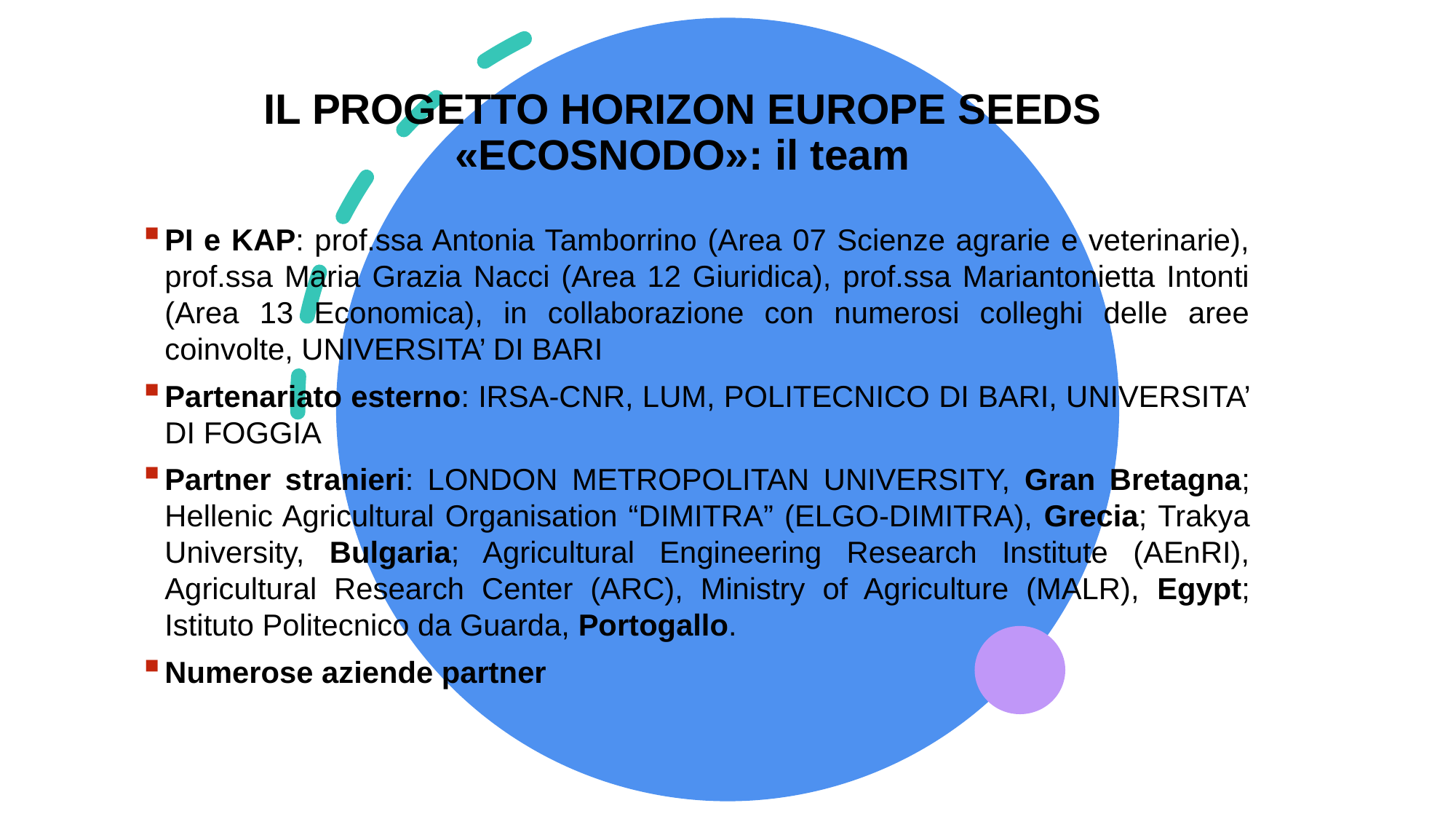

IL PROGETTO HORIZON EUROPE SEEDS «ECOSNODO»: il team
PI e KAP: prof.ssa Antonia Tamborrino (Area 07 Scienze agrarie e veterinarie), prof.ssa Maria Grazia Nacci (Area 12 Giuridica), prof.ssa Mariantonietta Intonti (Area 13 Economica), in collaborazione con numerosi colleghi delle aree coinvolte, UNIVERSITA’ DI BARI
Partenariato esterno: IRSA-CNR, LUM, POLITECNICO DI BARI, UNIVERSITA’ DI FOGGIA
Partner stranieri: LONDON METROPOLITAN UNIVERSITY, Gran Bretagna; Hellenic Agricultural Organisation “DIMITRA” (ELGO-DIMITRA), Grecia; Trakya University, Bulgaria; Agricultural Engineering Research Institute (AEnRI), Agricultural Research Center (ARC), Ministry of Agriculture (MALR), Egypt; Istituto Politecnico da Guarda, Portogallo.
Numerose aziende partner